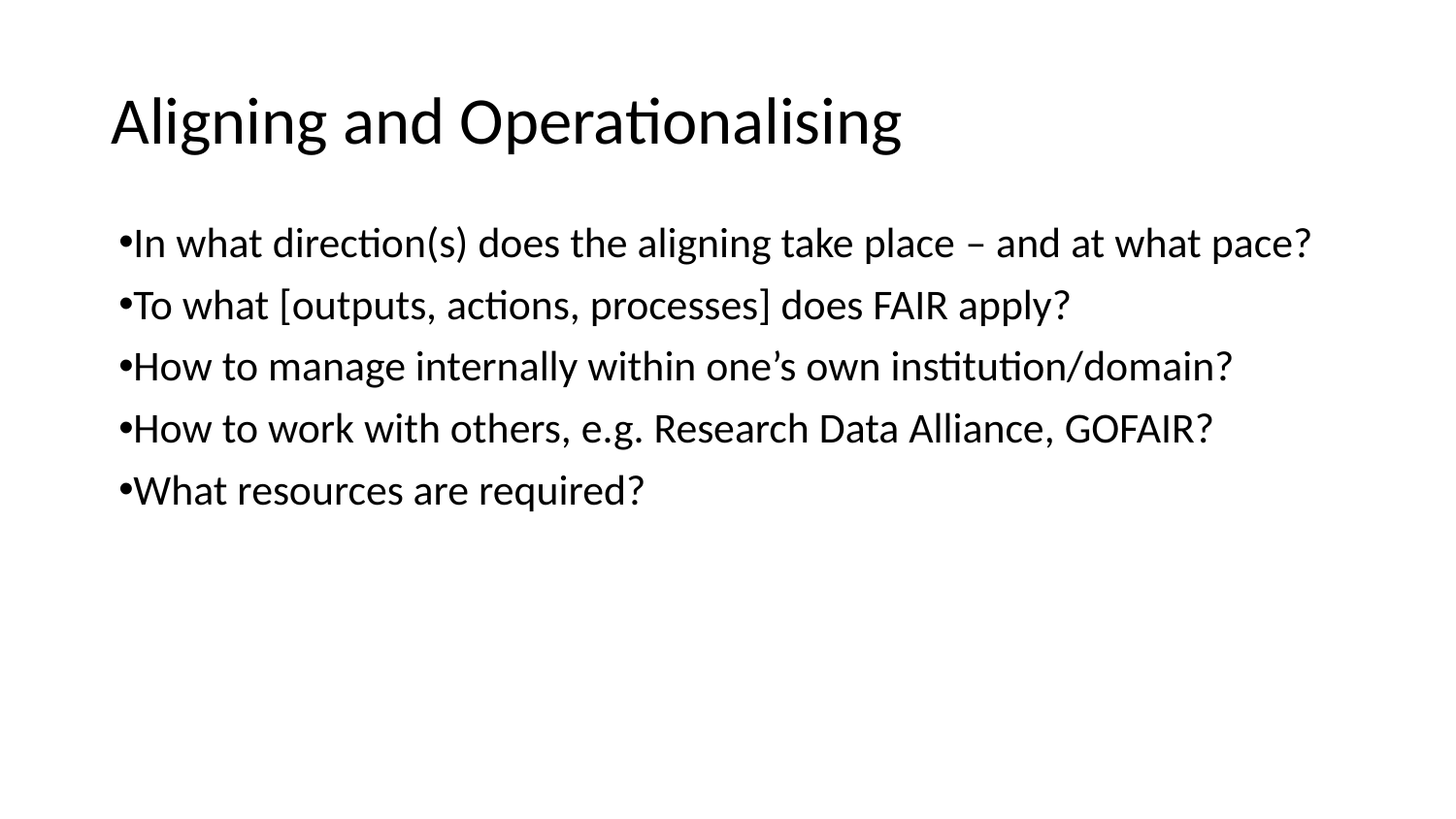

# Aligning and Operationalising
In what direction(s) does the aligning take place – and at what pace?
To what [outputs, actions, processes] does FAIR apply?
How to manage internally within one’s own institution/domain?
How to work with others, e.g. Research Data Alliance, GOFAIR?
What resources are required?